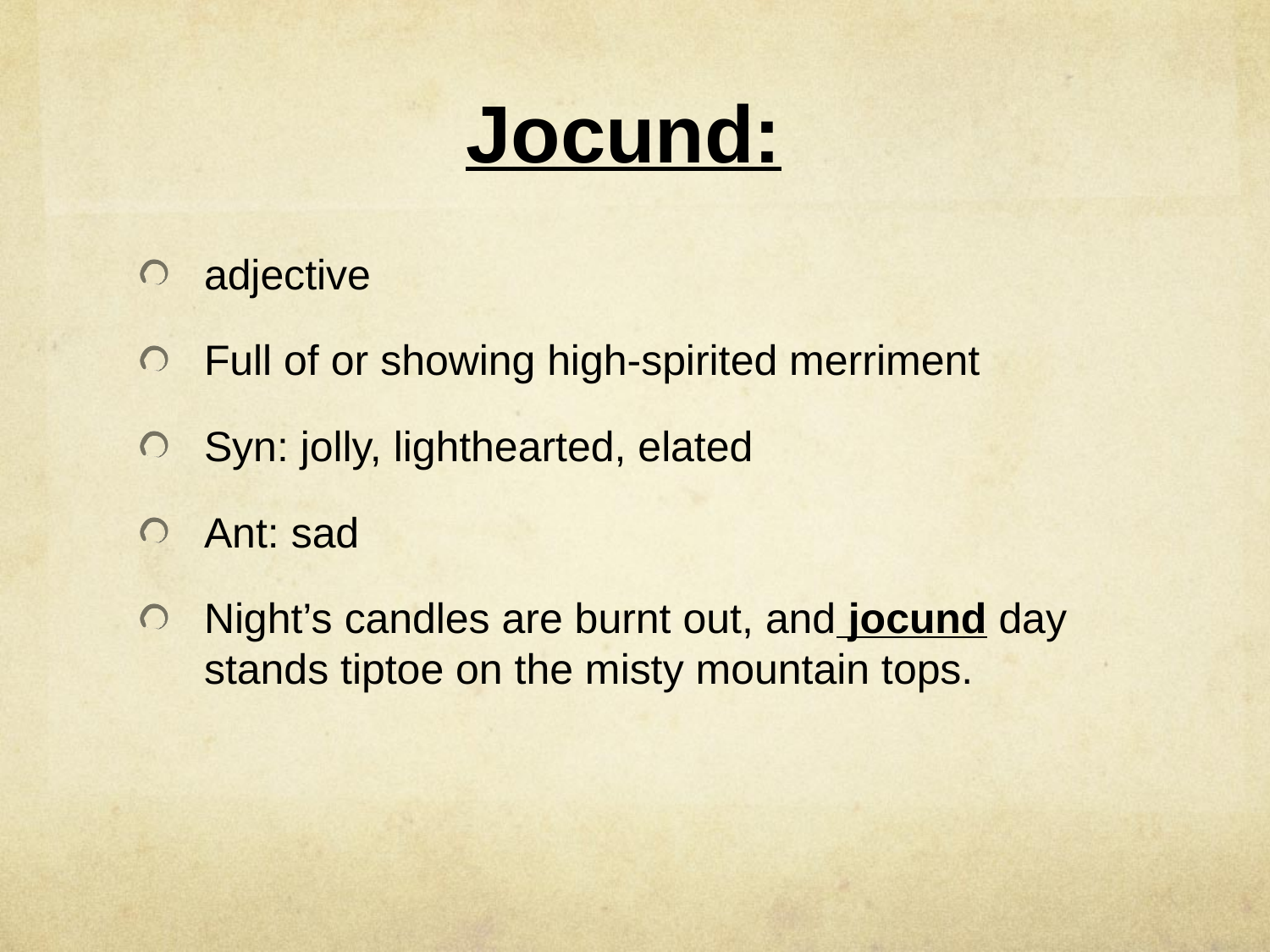

# Jocund:
adjective
Full of or showing high-spirited merriment
Syn: jolly, lighthearted, elated
Ant: sad
Night’s candles are burnt out, and jocund day stands tiptoe on the misty mountain tops.